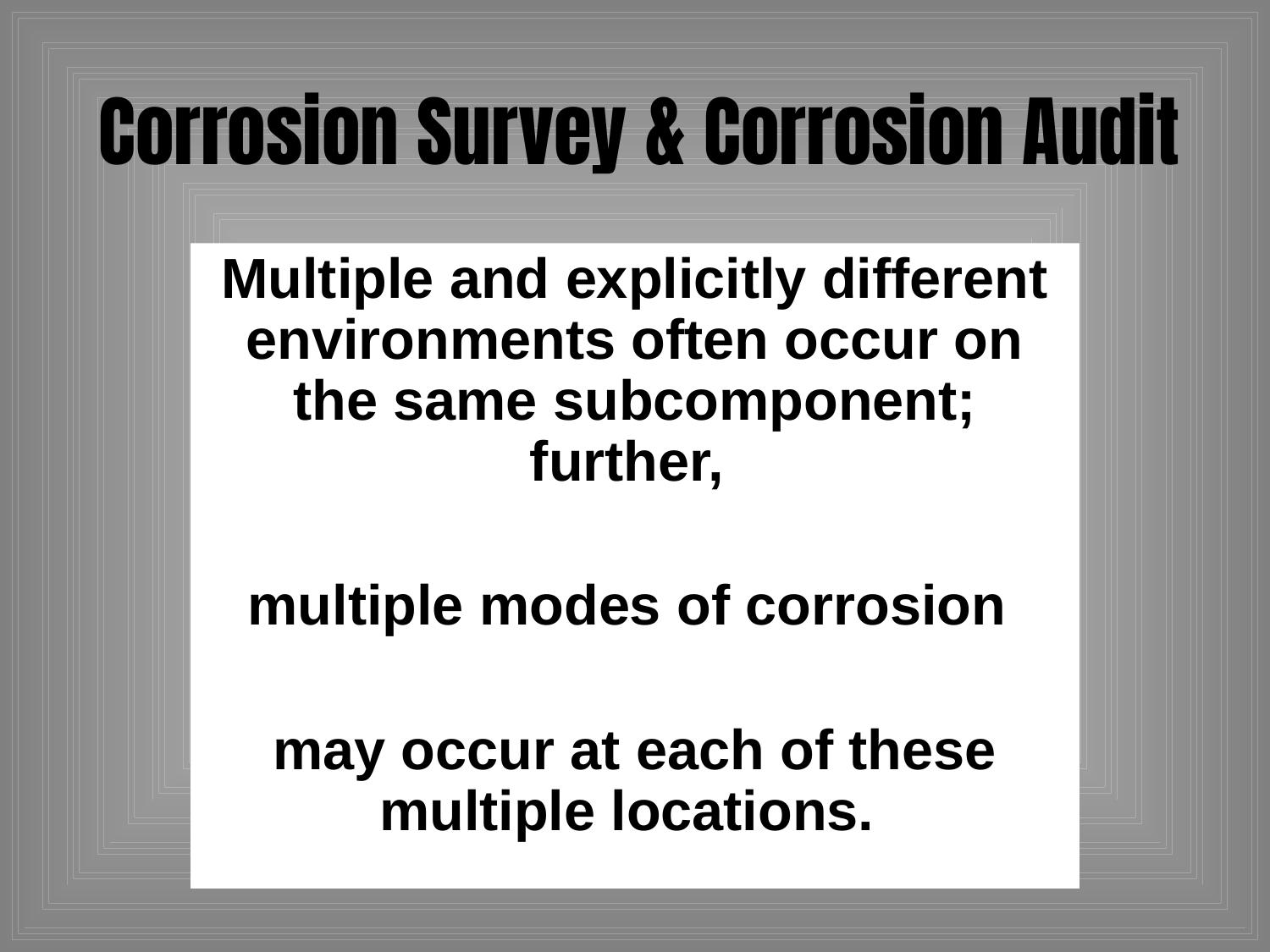

# Corrosion Survey & Corrosion Audit
Multiple and explicitly different environments often occur on the same subcomponent; further,

multiple modes of corrosion

may occur at each of these multiple locations.